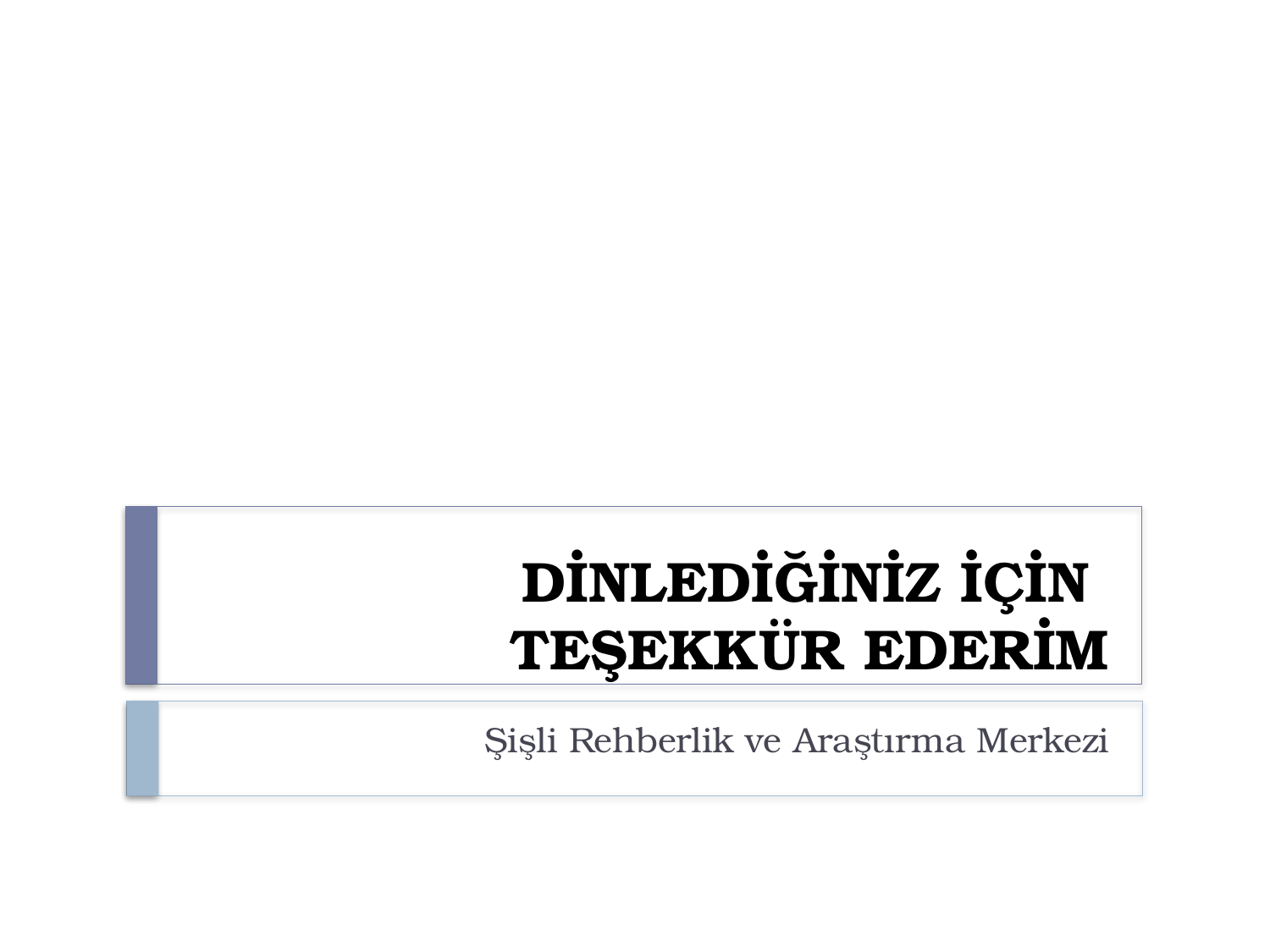

# DİNLEDİĞİNİZ İÇİN TEŞEKKÜR EDERİM
Şişli Rehberlik ve Araştırma Merkezi